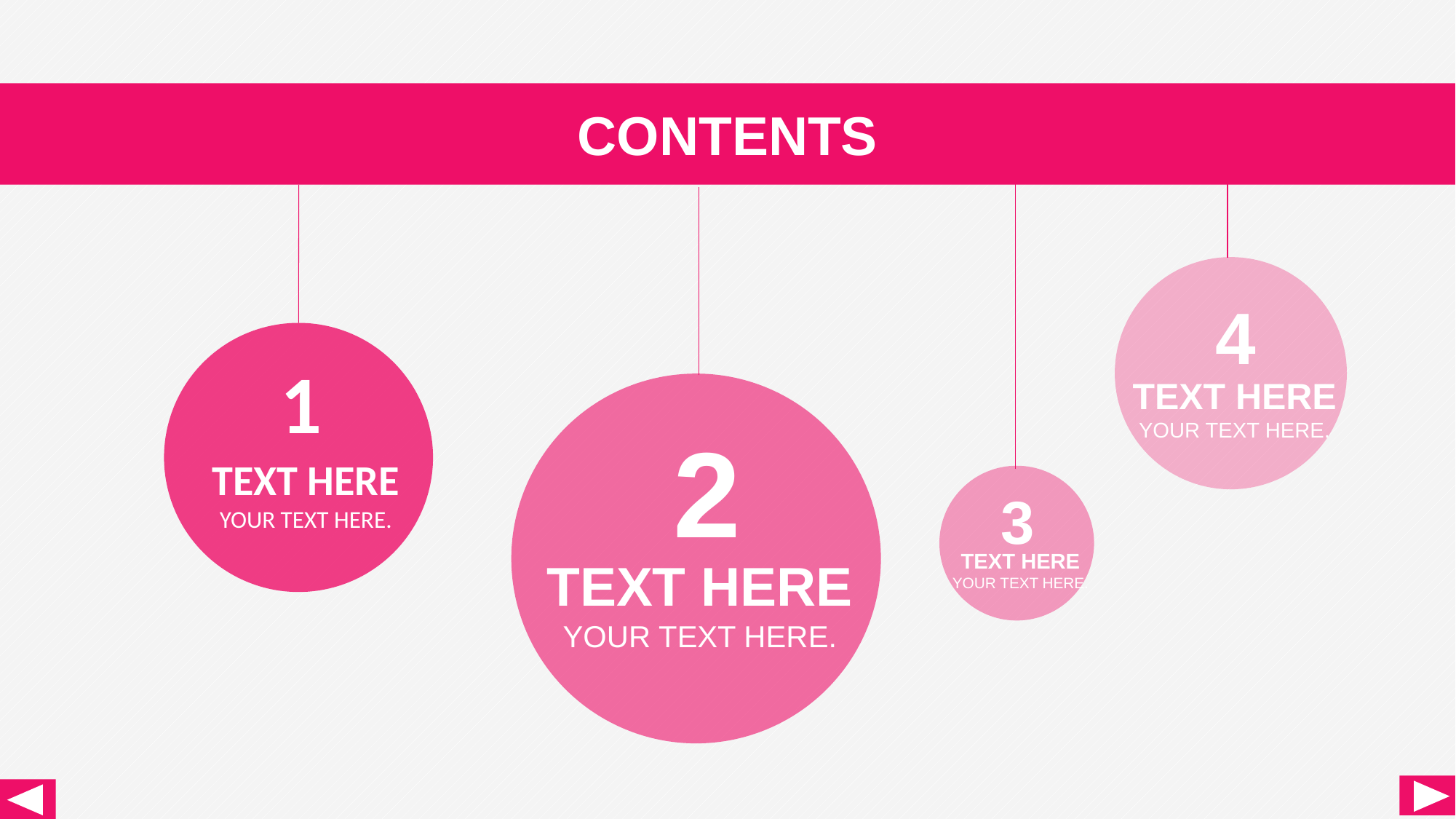

CONTENTS

4

1
TEXT HERE
YOUR TEXT HERE.

2
TEXT HERE
YOUR TEXT HERE.

3
TEXT HERE
YOUR TEXT HERE.
TEXT HERE
YOUR TEXT HERE.